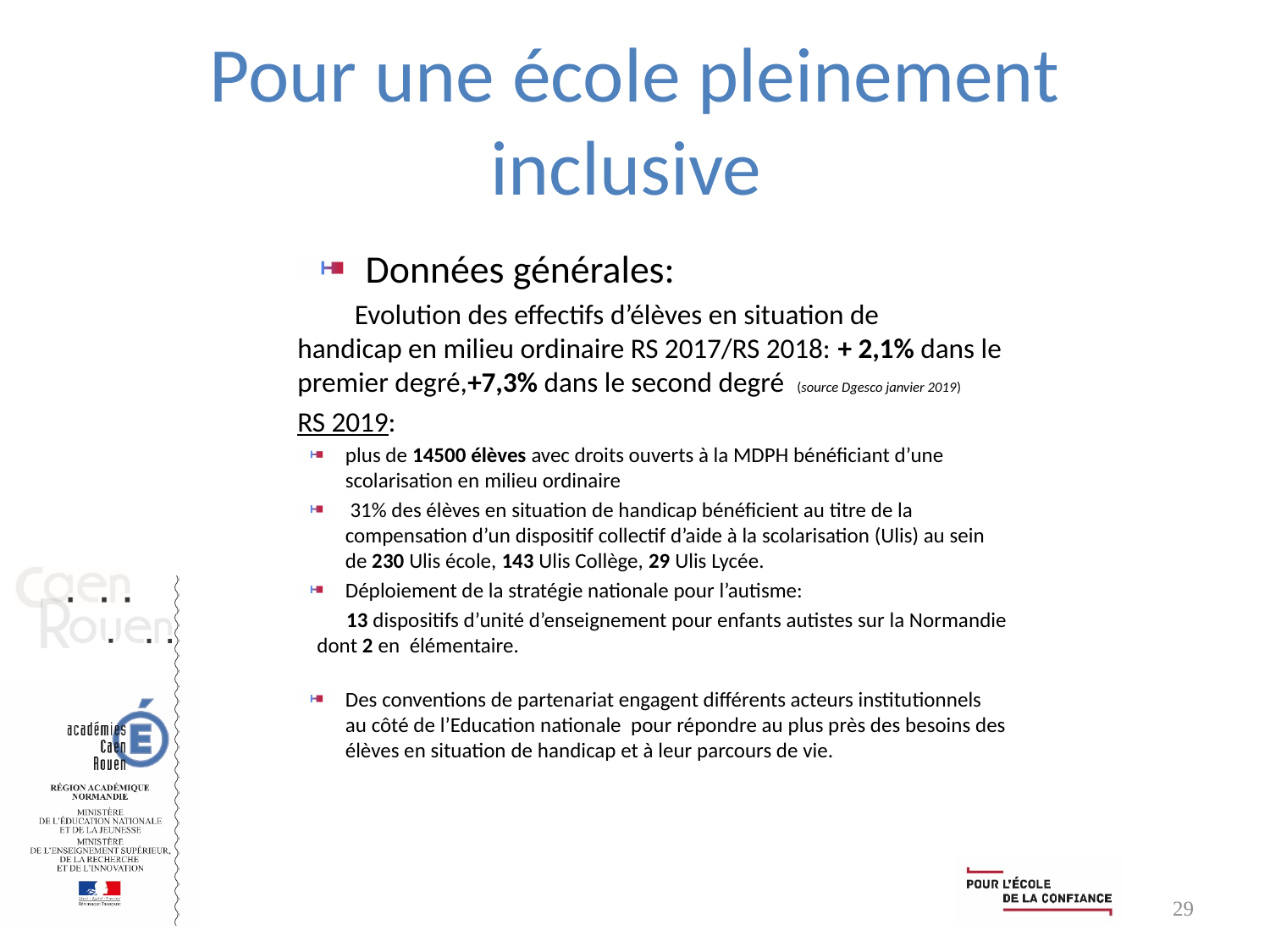

# Pour une école pleinement inclusive

Données générales:
         Evolution des effectifs d’élèves en situation de    handicap en milieu ordinaire RS 2017/RS 2018: + 2,1% dans le premier degré,+7,3% dans le second degré  (source Dgesco janvier 2019)
RS 2019:
plus de 14500 élèves avec droits ouverts à la MDPH bénéficiant d’une scolarisation en milieu ordinaire
 31% des élèves en situation de handicap bénéficient au titre de la compensation d’un dispositif collectif d’aide à la scolarisation (Ulis) au sein de 230 Ulis école, 143 Ulis Collège, 29 Ulis Lycée.
Déploiement de la stratégie nationale pour l’autisme:
          13 dispositifs d’unité d’enseignement pour enfants autistes sur la Normandie     dont 2 en  élémentaire.

Des conventions de partenariat engagent différents acteurs institutionnels au côté de l’Education nationale  pour répondre au plus près des besoins des élèves en situation de handicap et à leur parcours de vie.

29